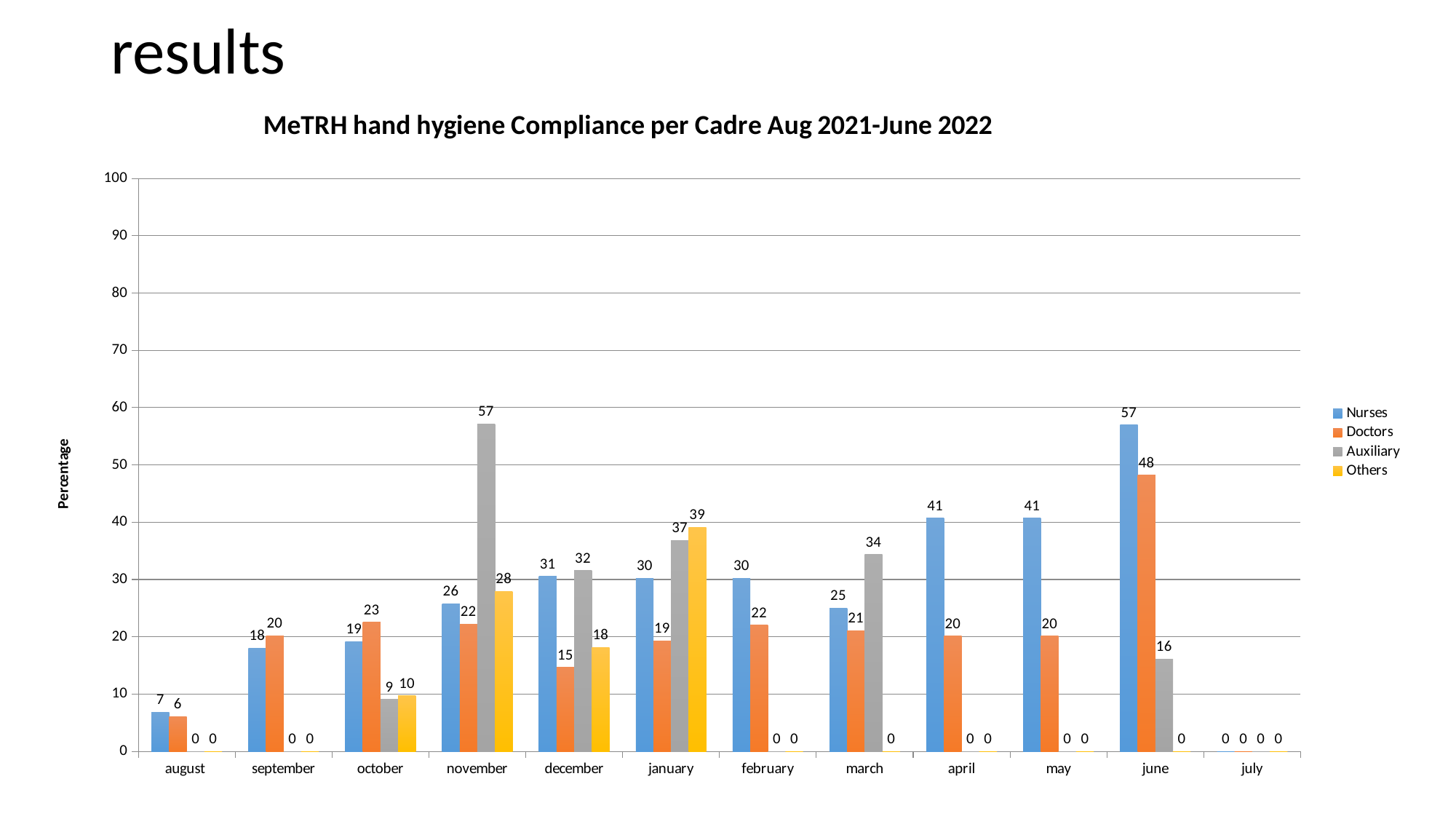

# results

### Chart:  MeTRH hand hygiene Compliance per Cadre Aug 2021-June 2022

| Category | Nurses | Doctors | Auxiliary | Others |
|---|---|---|---|---|
| august  | 6.870229007633588 | 6.086956521739131 | 0.0 | 0.0 |
| september | 17.982456140350877 | 20.155038759689923 | 0.0 | 0.0 |
| october | 19.148936170212767 | 22.5130890052356 | 9.090909090909092 | 9.722222222222223 |
| november | 25.783132530120483 | 22.185430463576157 | 57.14285714285714 | 27.966101694915253 |
| december | 30.555555555555557 | 14.655172413793101 | 31.57894736842105 | 18.181818181818183 |
| january | 30.22508038585209 | 19.282511210762333 | 36.84210526315789 | 39.130434782608695 |
| february | 30.22508038585209 | 22.05128205128205 | 0.0 | 0.0 |
| march | 25.0 | 21.052631578947366 | 34.375 | 0.0 |
| april | 40.693430656934304 | 20.092378752886837 | 0.0 | 0.0 |
| may | 40.693430656934304 | 20.092378752886837 | 0.0 | 0.0 |
| june | 56.94444444444444 | 48.214285714285715 | 16.129032258064516 | 0.0 |
| july | 0.0 | 0.0 | 0.0 | 0.0 |